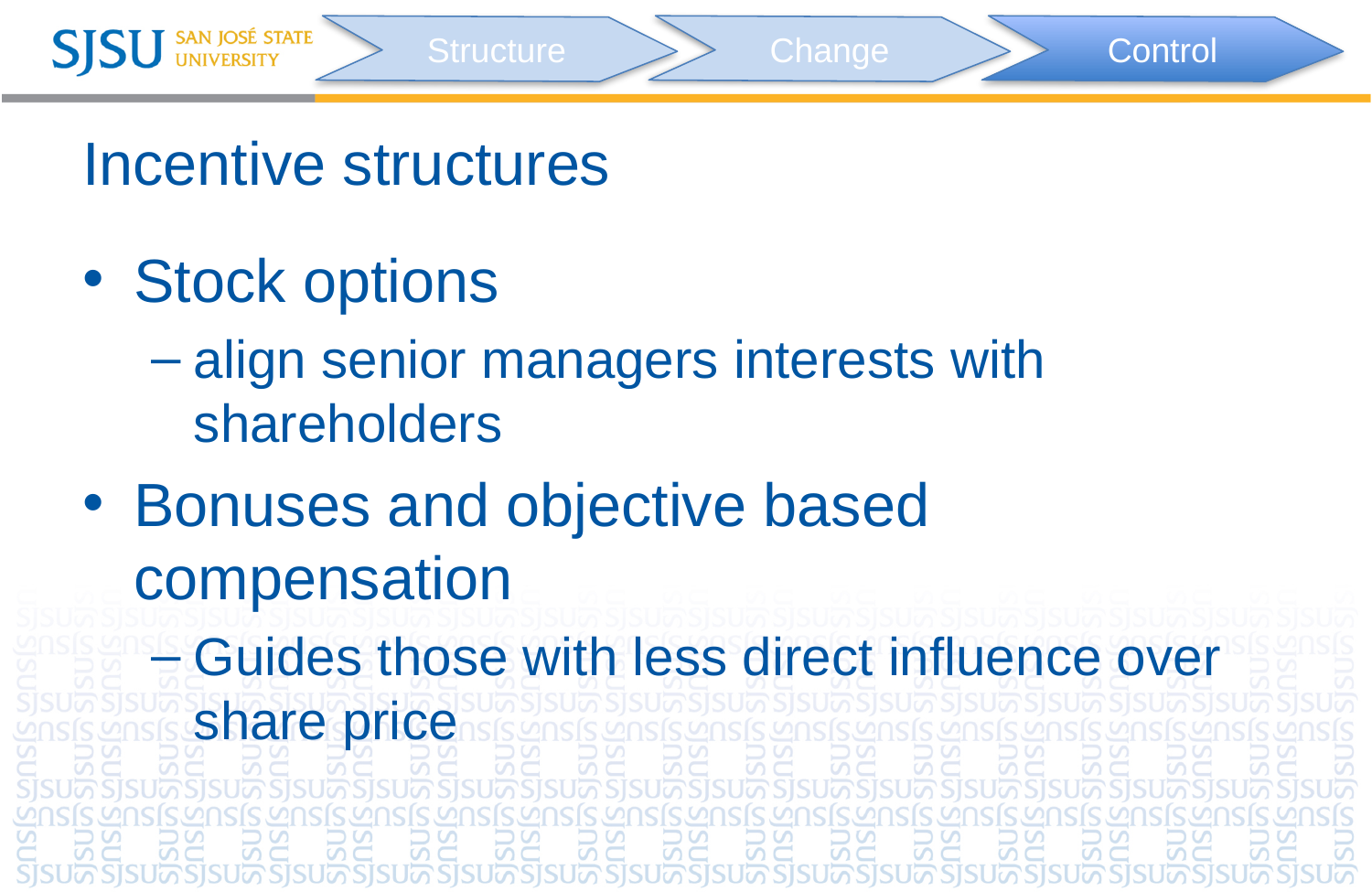

Structure
Change
Control
# Incentive structures
Stock options
align senior managers interests with shareholders
Bonuses and objective based compensation
Guides those with less direct influence over share price